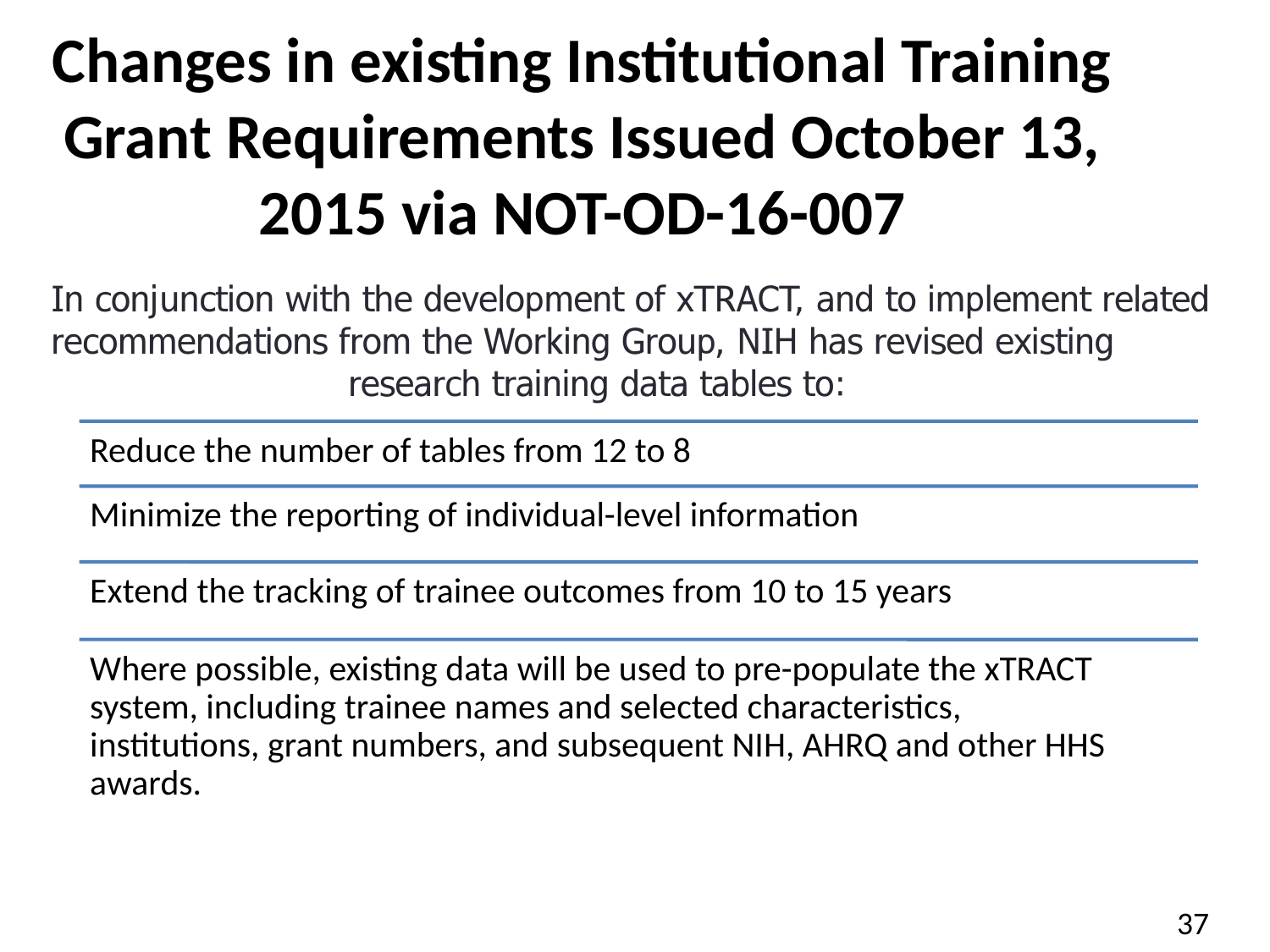

Changes in existing Institutional Training Grant Requirements Issued October 13, 2015 via NOT-OD-16-007
In conjunction with the development of xTRACT, and to implement related recommendations from the Working Group, NIH has revised existing
                           research training data tables to:
Reduce the number of tables from 12 to 8
Minimize the reporting of individual-level information
Extend the tracking of trainee outcomes from 10 to 15 years
Where possible, existing data will be used to pre-populate the xTRACT system, including trainee names and selected characteristics, institutions, grant numbers, and subsequent NIH, AHRQ and other HHS awards.
37